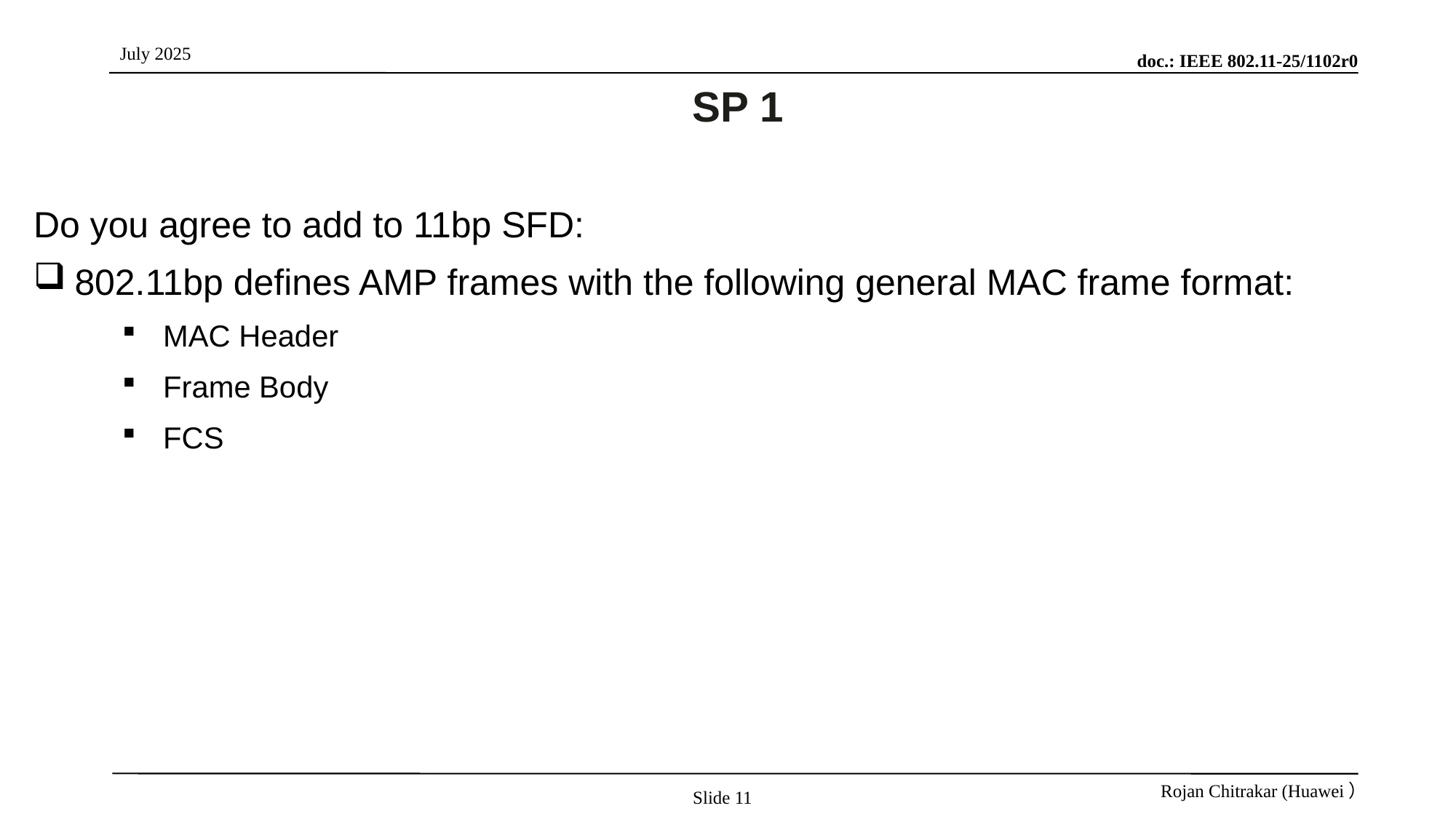

# SP 1
Do you agree to add to 11bp SFD:
802.11bp defines AMP frames with the following general MAC frame format:
MAC Header
Frame Body
FCS
Slide 11